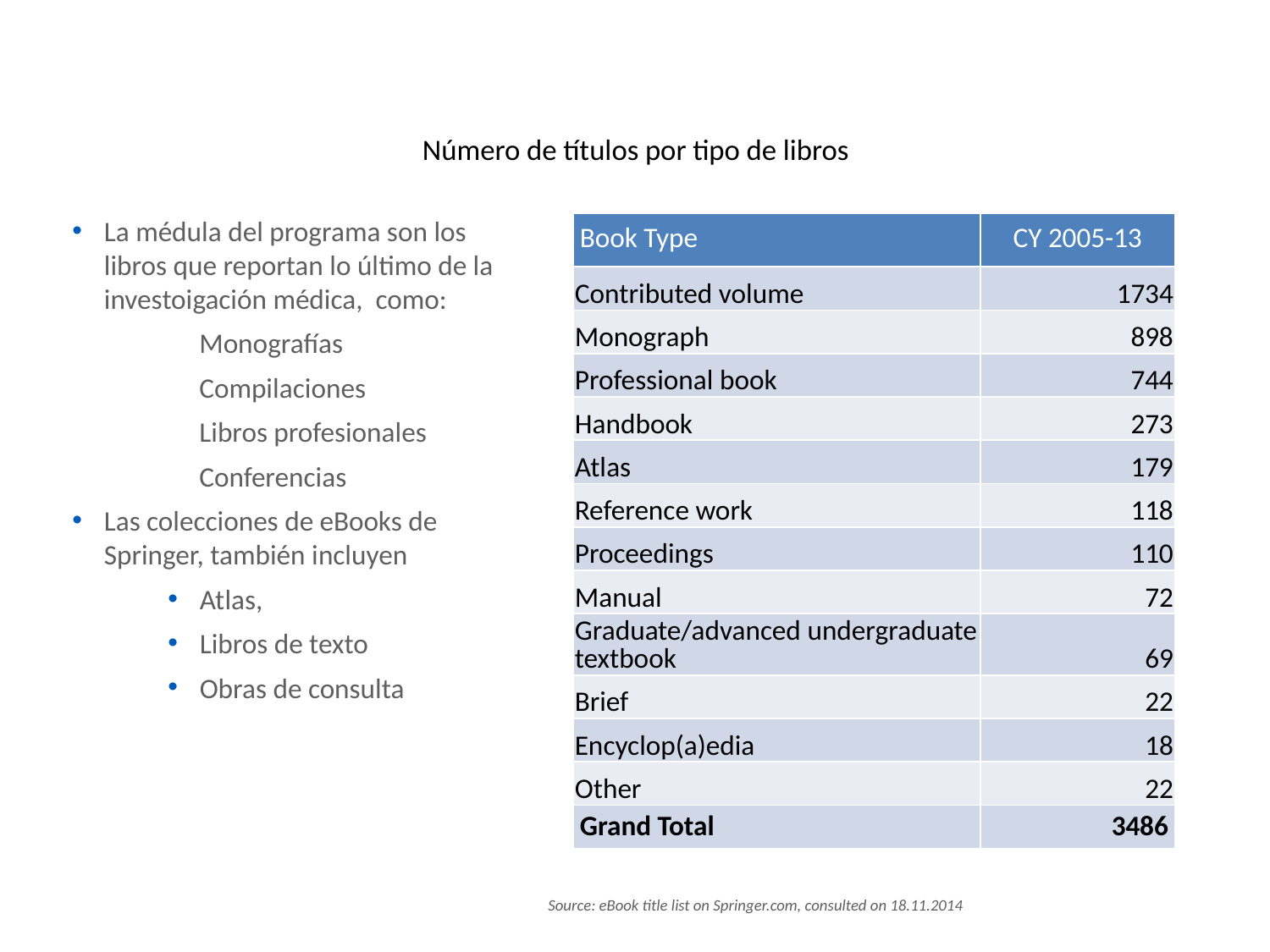

# Número de títulos por tipo de libros
La médula del programa son los libros que reportan lo último de la investoigación médica,  como:
	Monografías
	Compilaciones
	Libros profesionales
	Conferencias
Las colecciones de eBooks de Springer, también incluyen
Atlas,
Libros de texto
Obras de consulta
| Book Type | CY 2005-13 |
| --- | --- |
| Contributed volume | 1734 |
| Monograph | 898 |
| Professional book | 744 |
| Handbook | 273 |
| Atlas | 179 |
| Reference work | 118 |
| Proceedings | 110 |
| Manual | 72 |
| Graduate/advanced undergraduate textbook | 69 |
| Brief | 22 |
| Encyclop(a)edia | 18 |
| Other | 22 |
| Grand Total | 3486 |
Source: eBook title list on Springer.com, consulted on 18.11.2014